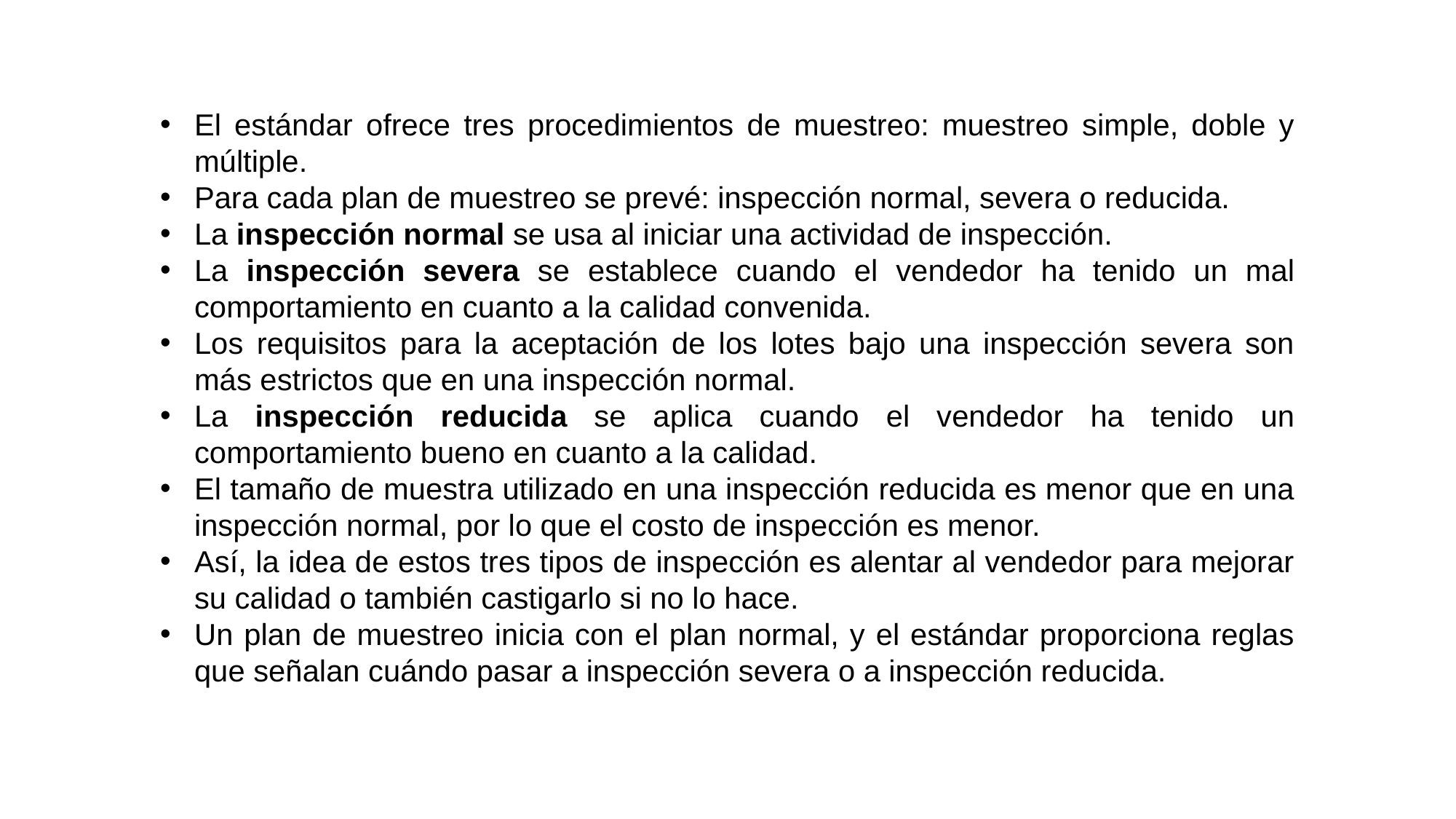

El estándar ofrece tres procedimientos de muestreo: muestreo simple, doble y múltiple.
Para cada plan de muestreo se prevé: inspección normal, severa o reducida.
La inspección normal se usa al iniciar una actividad de inspección.
La inspección severa se establece cuando el vendedor ha tenido un mal comportamiento en cuanto a la calidad convenida.
Los requisitos para la aceptación de los lotes bajo una inspección severa son más estrictos que en una inspección normal.
La inspección reducida se aplica cuando el vendedor ha tenido un comportamiento bueno en cuanto a la calidad.
El tamaño de muestra utilizado en una inspección reducida es menor que en una inspección normal, por lo que el costo de inspección es menor.
Así, la idea de estos tres tipos de inspección es alentar al vendedor para mejorar su calidad o también castigarlo si no lo hace.
Un plan de muestreo inicia con el plan normal, y el estándar proporciona reglas que señalan cuándo pasar a inspección severa o a inspección reducida.